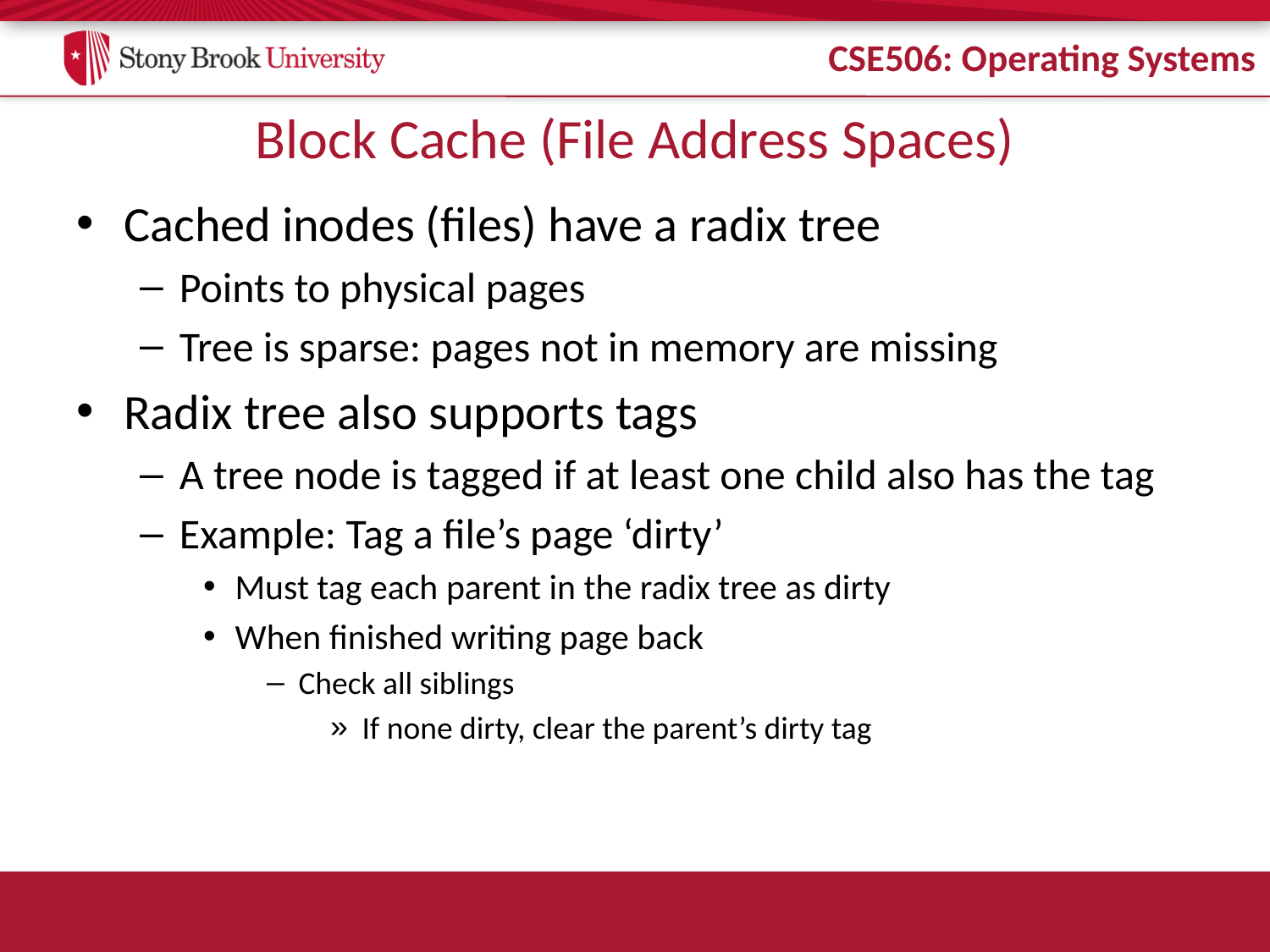

# Block Cache (File Address Spaces)
Cached inodes (files) have a radix tree
Points to physical pages
Tree is sparse: pages not in memory are missing
Radix tree also supports tags
A tree node is tagged if at least one child also has the tag
Example: Tag a file’s page ‘dirty’
Must tag each parent in the radix tree as dirty
When finished writing page back
Check all siblings
If none dirty, clear the parent’s dirty tag